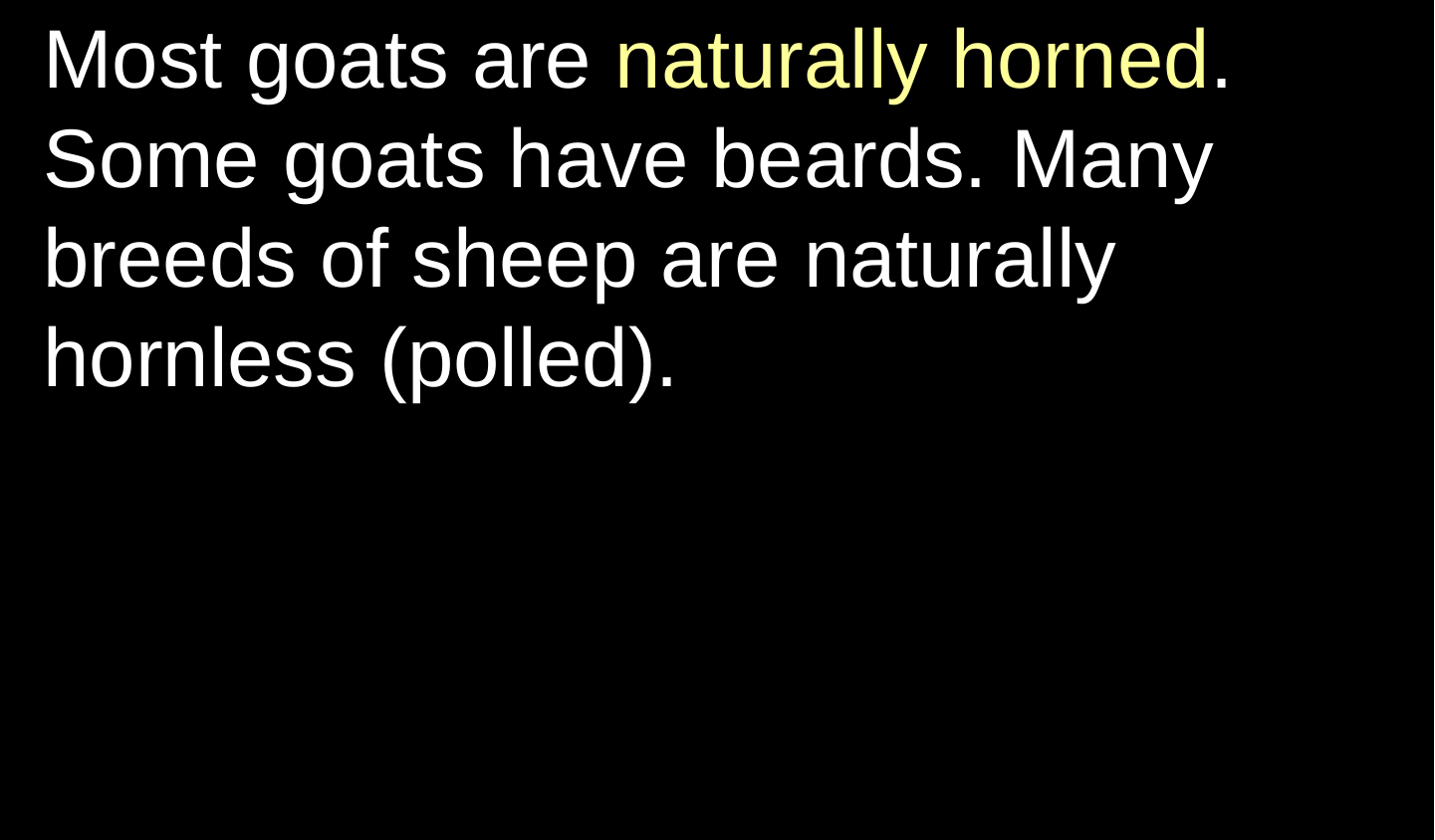

Most goats are naturally horned. Some goats have beards. Many breeds of sheep are naturally hornless (polled).